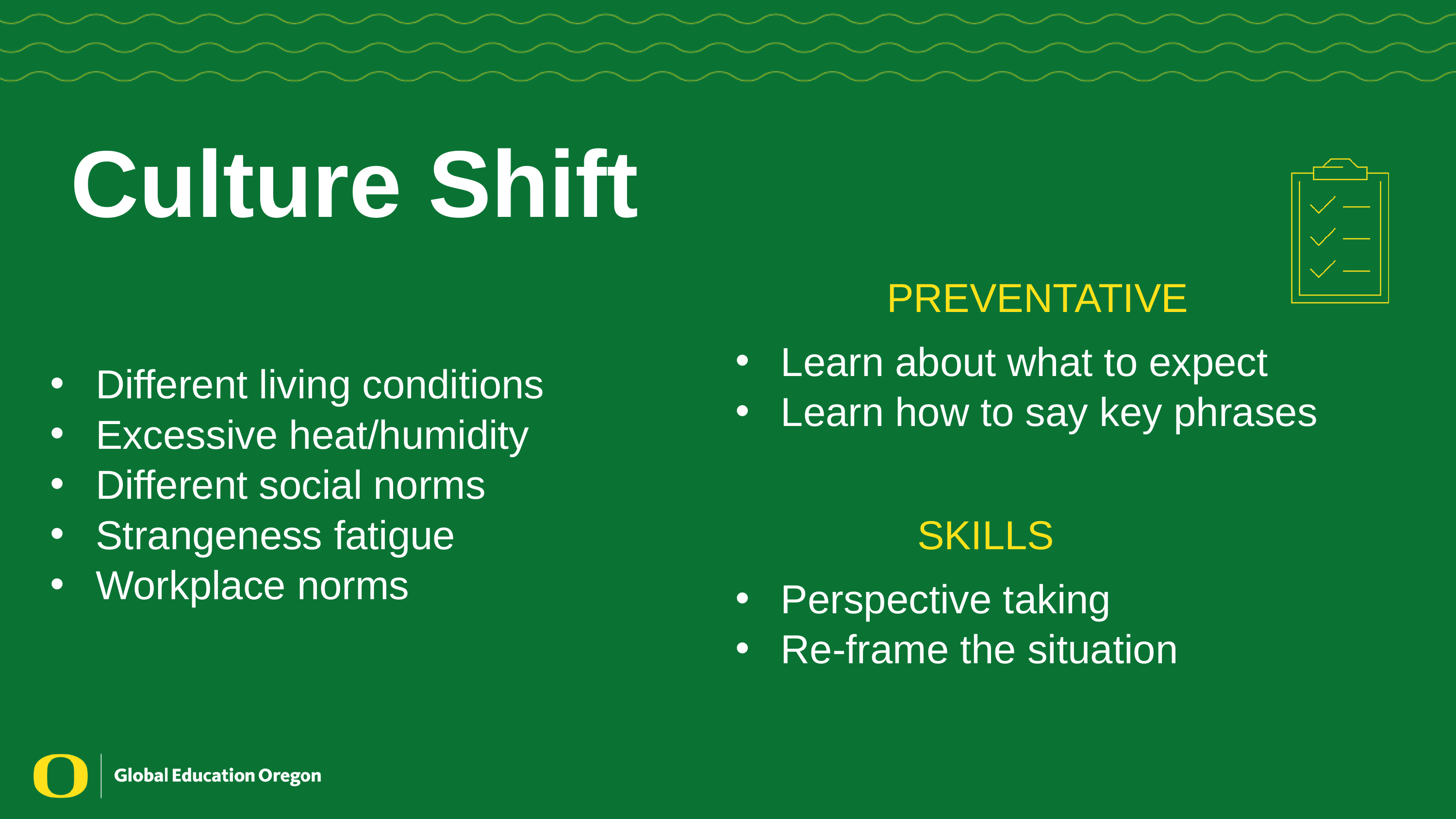

Culture Shift

PREVENTATIVE
Learn about what to expect
Learn how to say key phrases
Different living conditions
Excessive heat/humidity
Different social norms
Strangeness fatigue
Workplace norms
SKILLS
Perspective taking
Re-frame the situation